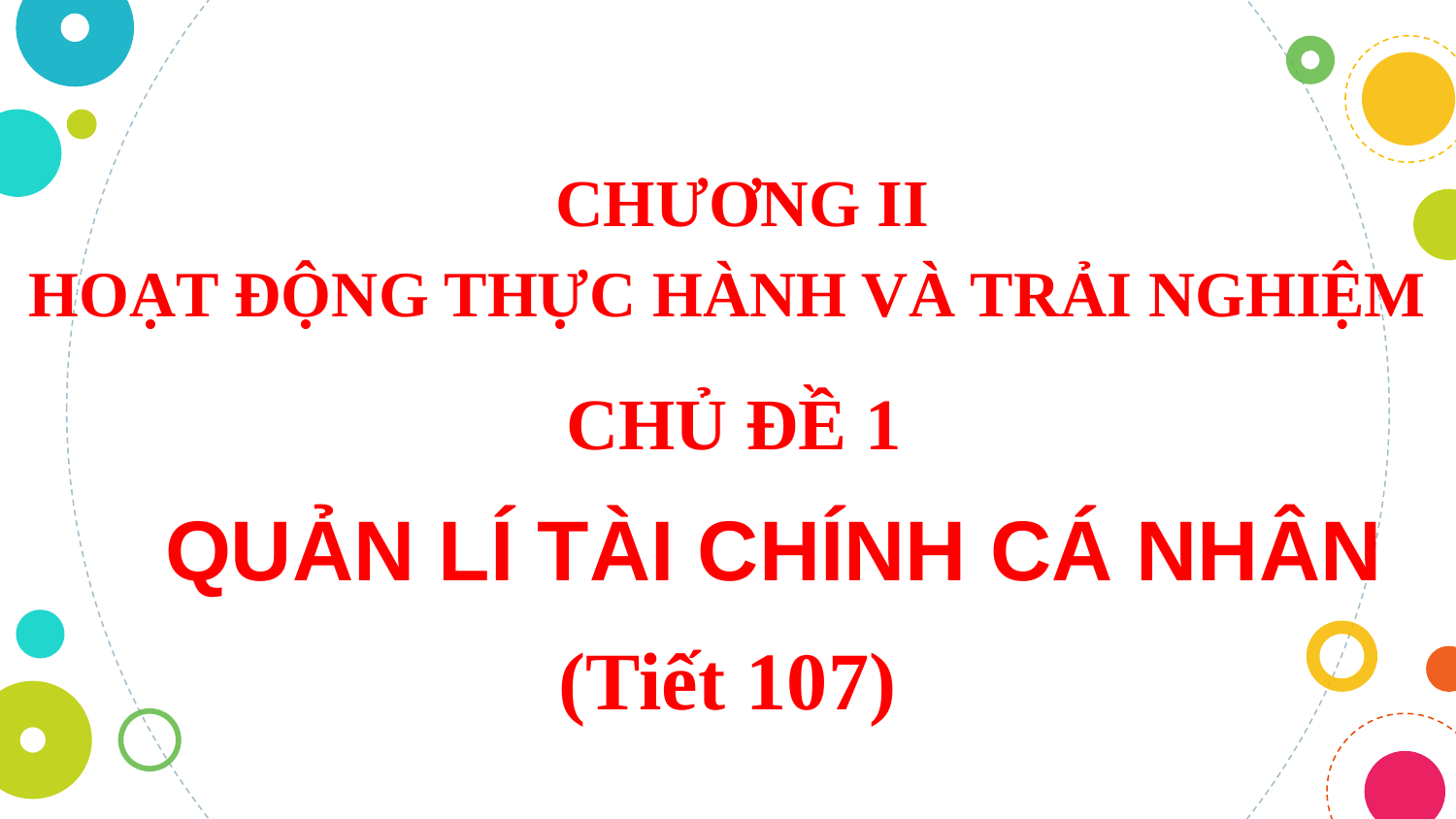

CHƯƠNG II
HOẠT ĐỘNG THỰC HÀNH VÀ TRẢI NGHIỆM
CHỦ ĐỀ 1
QUẢN LÍ TÀI CHÍNH CÁ NHÂN
(Tiết 107)